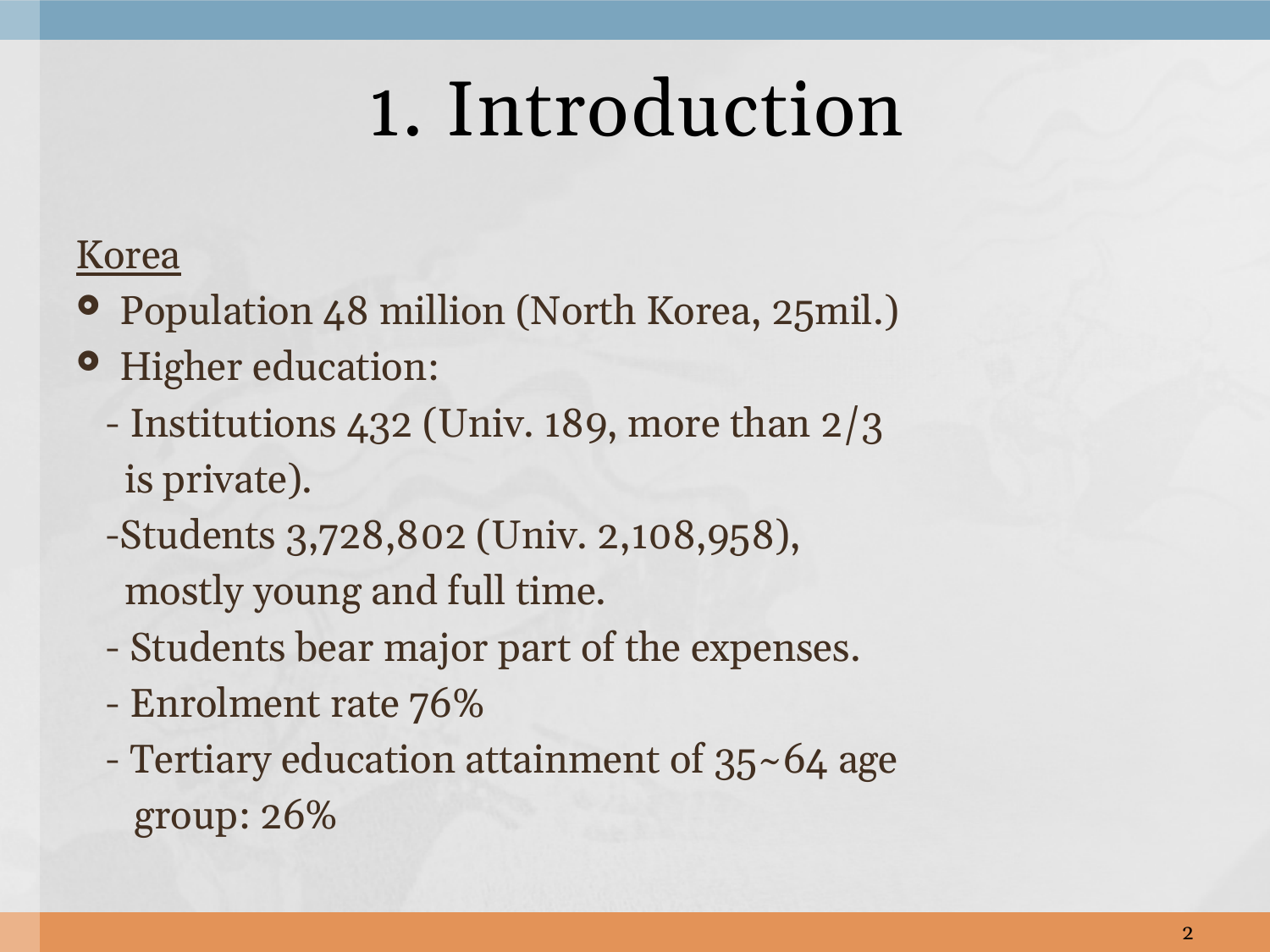

# 1. Introduction
Korea
Population 48 million (North Korea, 25mil.)
Higher education:
   - Institutions 432 (Univ. 189, more than 2/3
     is private).
   -Students 3,728,802 (Univ. 2,108,958),
     mostly young and full time.
   - Students bear major part of the expenses.
   - Enrolment rate 76%
   - Tertiary education attainment of 35~64 age
      group: 26%
2